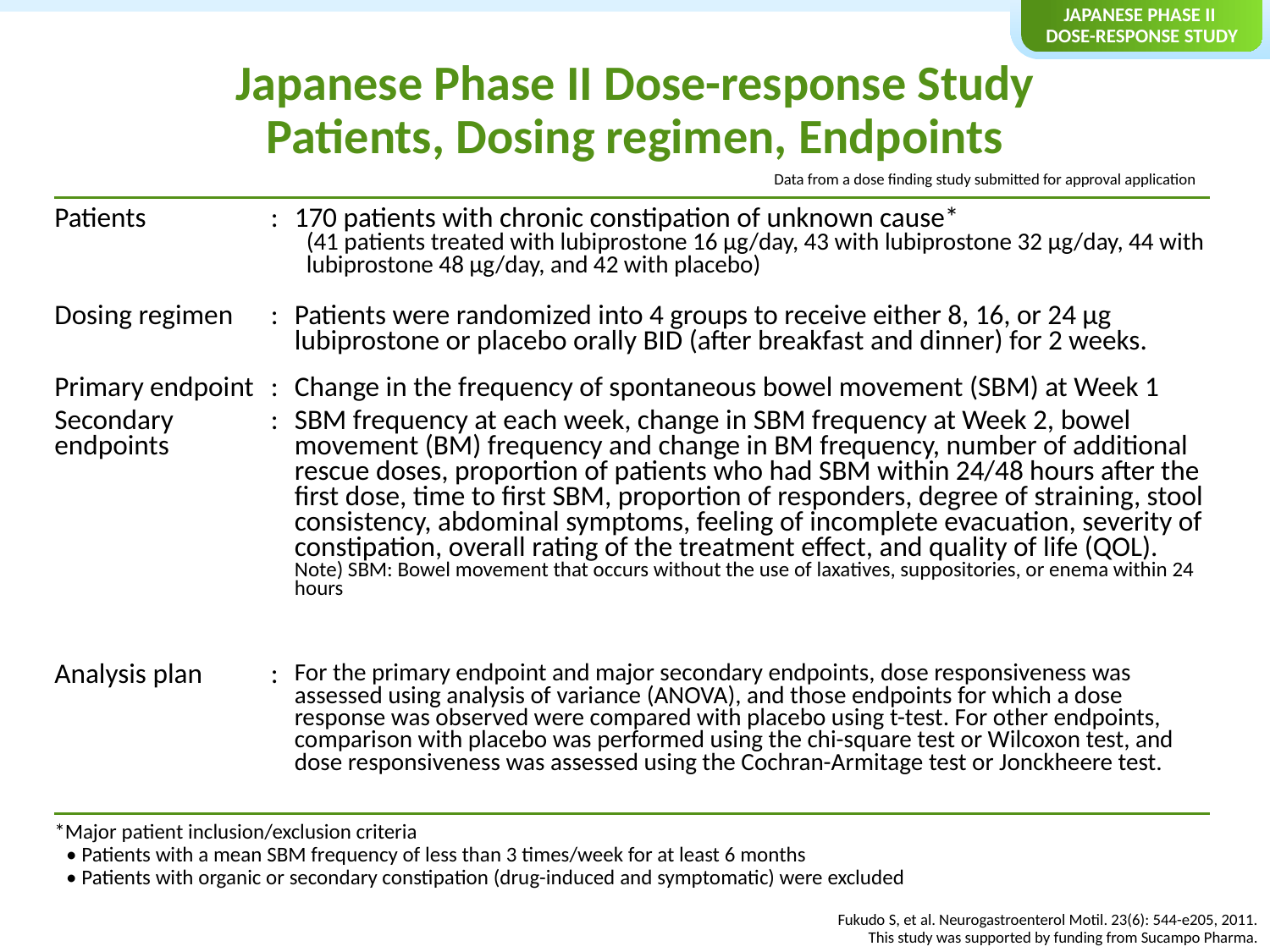

Japanese Phase II
Dose-response Study

# Japanese Phase II Dose-response Study Patients, Dosing regimen, Endpoints
Data from a dose finding study submitted for approval application
| Patients | : | 170 patients with chronic constipation of unknown cause\* (41 patients treated with lubiprostone 16 μg/day, 43 with lubiprostone 32 μg/day, 44 with lubiprostone 48 μg/day, and 42 with placebo) |
| --- | --- | --- |
| Dosing regimen | : | Patients were randomized into 4 groups to receive either 8, 16, or 24 μg lubiprostone or placebo orally BID (after breakfast and dinner) for 2 weeks. |
| Primary endpoint | : | Change in the frequency of spontaneous bowel movement (SBM) at Week 1 |
| Secondary endpoints | : | SBM frequency at each week, change in SBM frequency at Week 2, bowel movement (BM) frequency and change in BM frequency, number of additional rescue doses, proportion of patients who had SBM within 24/48 hours after the first dose, time to first SBM, proportion of responders, degree of straining, stool consistency, abdominal symptoms, feeling of incomplete evacuation, severity of constipation, overall rating of the treatment effect, and quality of life (QOL). Note) SBM: Bowel movement that occurs without the use of laxatives, suppositories, or enema within 24 hours |
| Analysis plan | : | For the primary endpoint and major secondary endpoints, dose responsiveness was assessed using analysis of variance (ANOVA), and those endpoints for which a dose response was observed were compared with placebo using t-test. For other endpoints, comparison with placebo was performed using the chi-square test or Wilcoxon test, and dose responsiveness was assessed using the Cochran-Armitage test or Jonckheere test. |
*Major patient inclusion/exclusion criteria
• Patients with a mean SBM frequency of less than 3 times/week for at least 6 months
• Patients with organic or secondary constipation (drug-induced and symptomatic) were excluded
Fukudo S, et al. Neurogastroenterol Motil. 23(6): 544-e205, 2011.
This study was supported by funding from Sucampo Pharma.